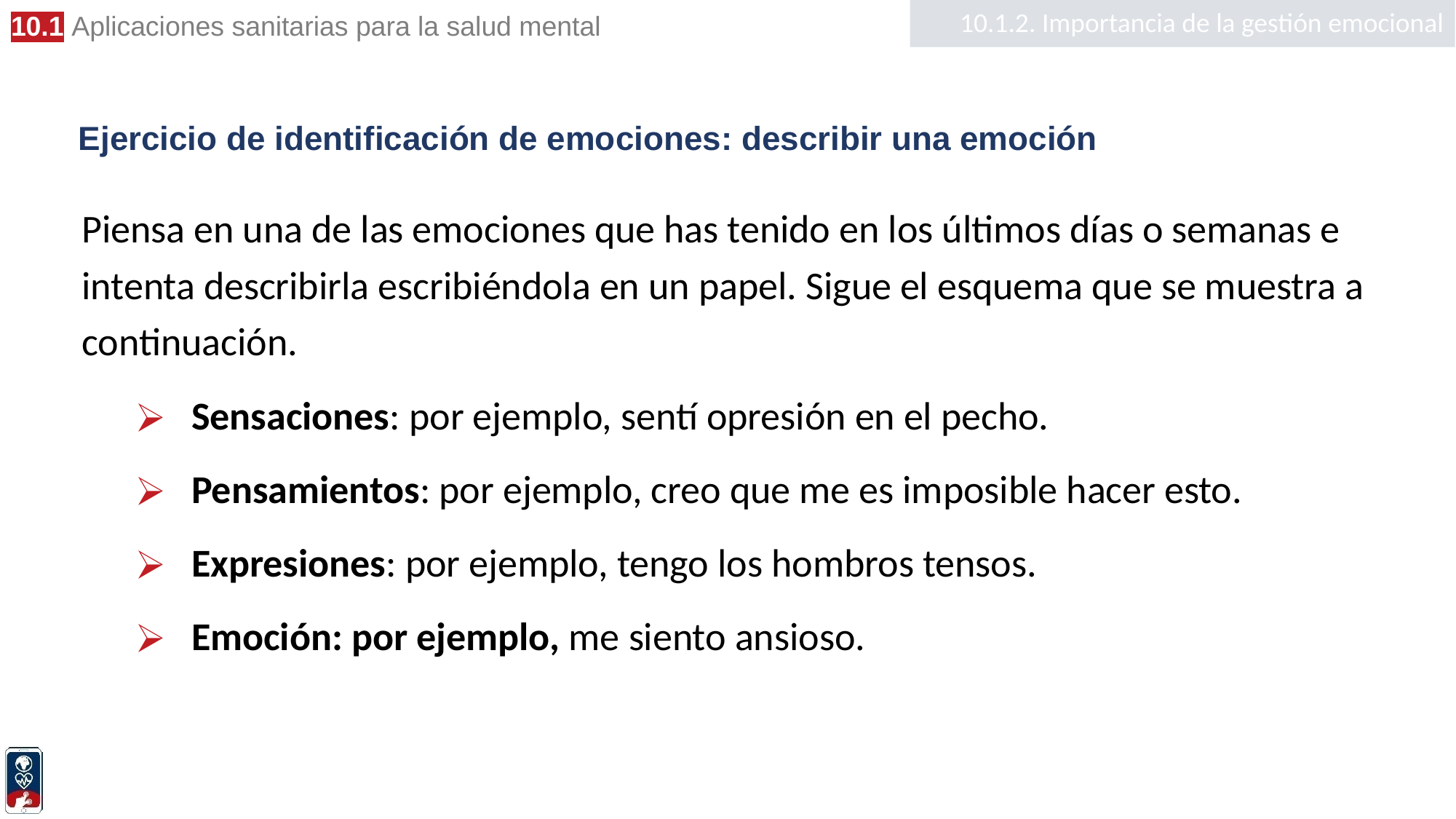

10.1.2. Importancia de la gestión emocional
# Ejercicio de identificación de emociones: describir una emoción
Piensa en una de las emociones que has tenido en los últimos días o semanas e intenta describirla escribiéndola en un papel. Sigue el esquema que se muestra a continuación.
Sensaciones: por ejemplo, sentí opresión en el pecho.
Pensamientos: por ejemplo, creo que me es imposible hacer esto.
Expresiones: por ejemplo, tengo los hombros tensos.
Emoción: por ejemplo, me siento ansioso.